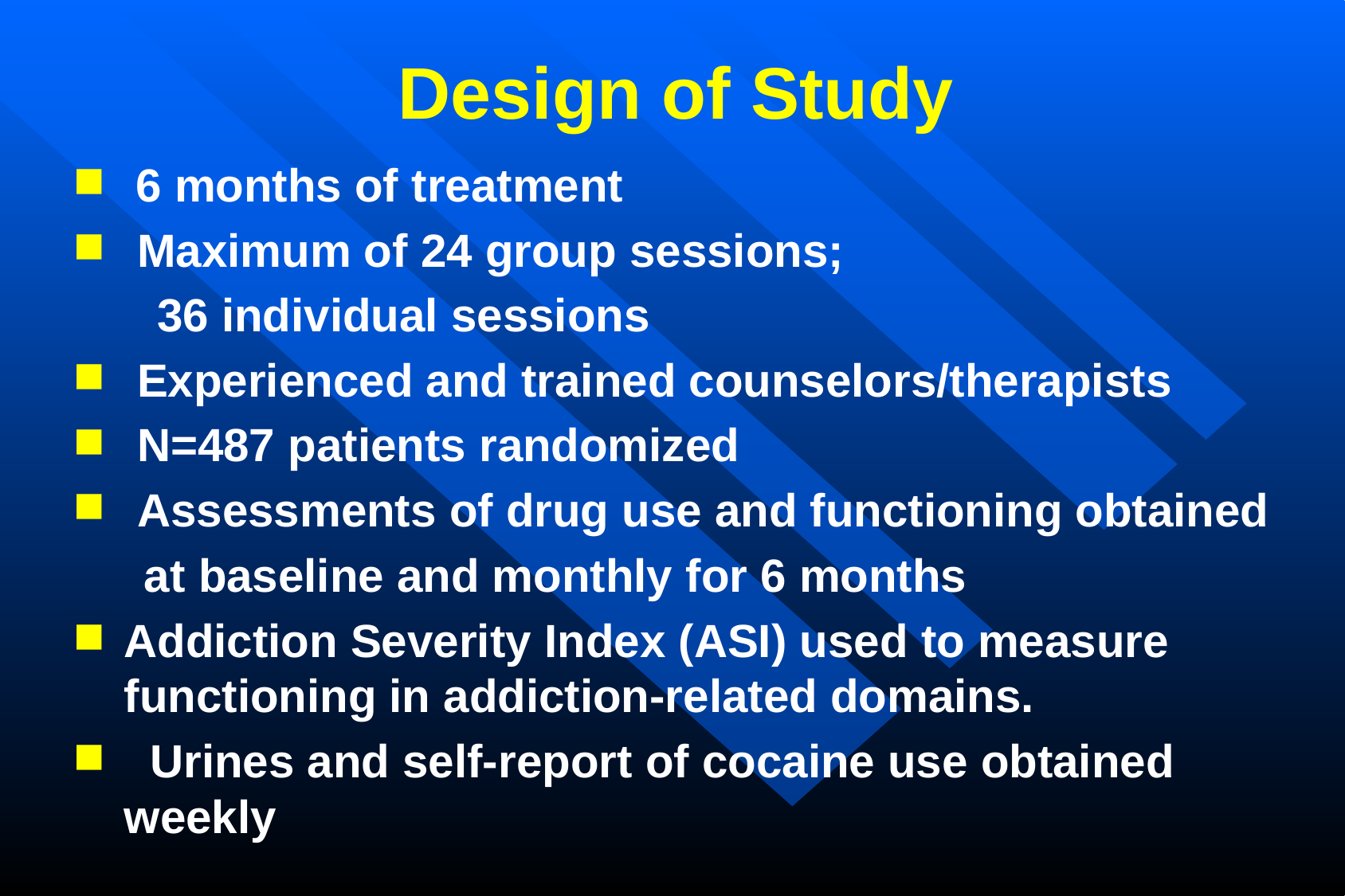

# Design of Study
 6 months of treatment
 Maximum of 24 group sessions;
      36 individual sessions
 Experienced and trained counselors/therapists
 N=487 patients randomized
 Assessments of drug use and functioning obtained
     at baseline and monthly for 6 months
Addiction Severity Index (ASI) used to measure functioning in addiction-related domains.
  Urines and self-report of cocaine use obtained weekly